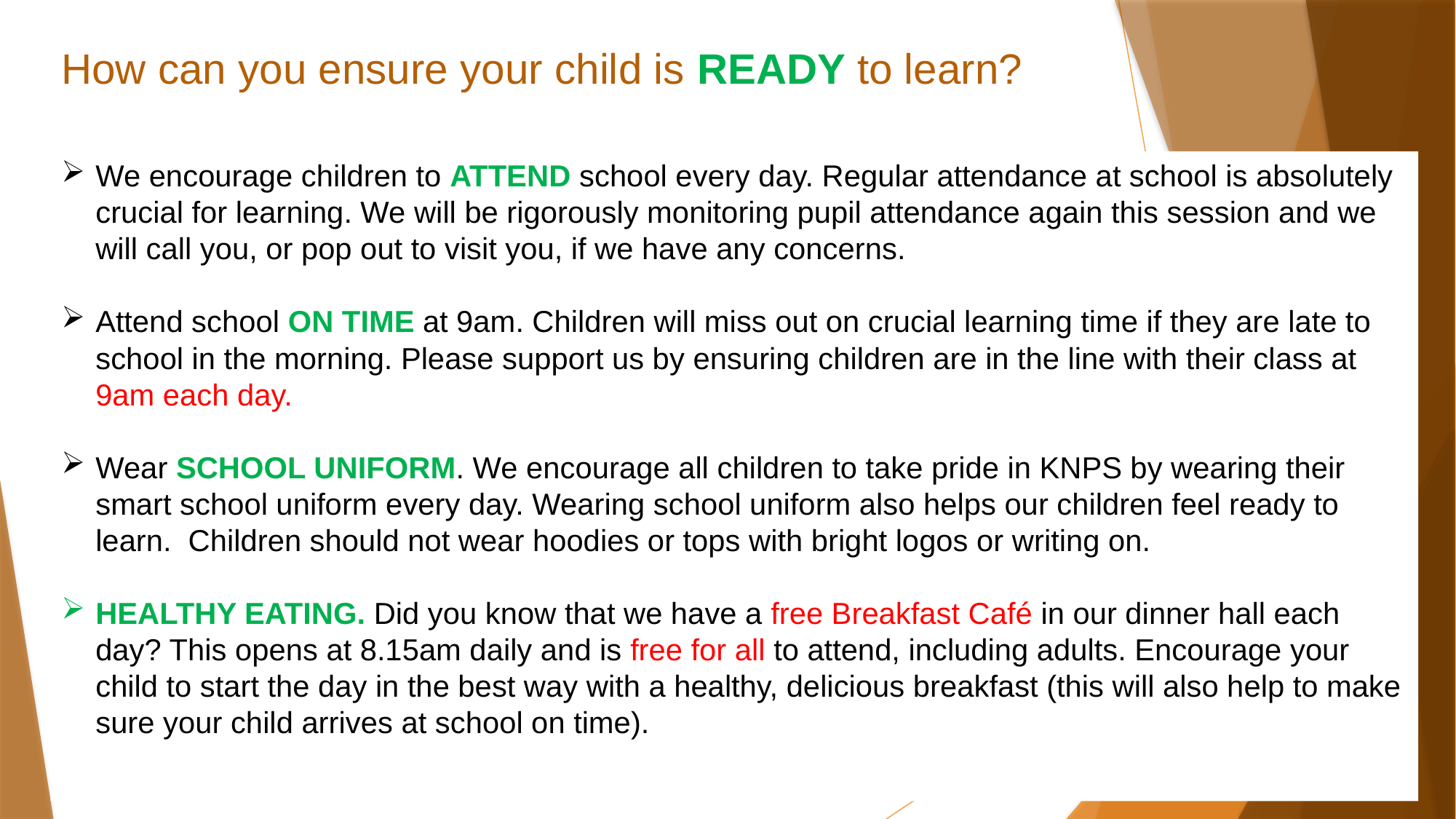

# How can you ensure your child is READY to learn?
We encourage children to ATTEND school every day. Regular attendance at school is absolutely crucial for learning. We will be rigorously monitoring pupil attendance again this session and we will call you, or pop out to visit you, if we have any concerns.

Attend school ON TIME at 9am. Children will miss out on crucial learning time if they are late to school in the morning. Please support us by ensuring children are in the line with their class at 9am each day.

Wear SCHOOL UNIFORM. We encourage all children to take pride in KNPS by wearing their smart school uniform every day. Wearing school uniform also helps our children feel ready to learn.  Children should not wear hoodies or tops with bright logos or writing on.

HEALTHY EATING. Did you know that we have a free Breakfast Café in our dinner hall each day? This opens at 8.15am daily and is free for all to attend, including adults. Encourage your child to start the day in the best way with a healthy, delicious breakfast (this will also help to make sure your child arrives at school on time).